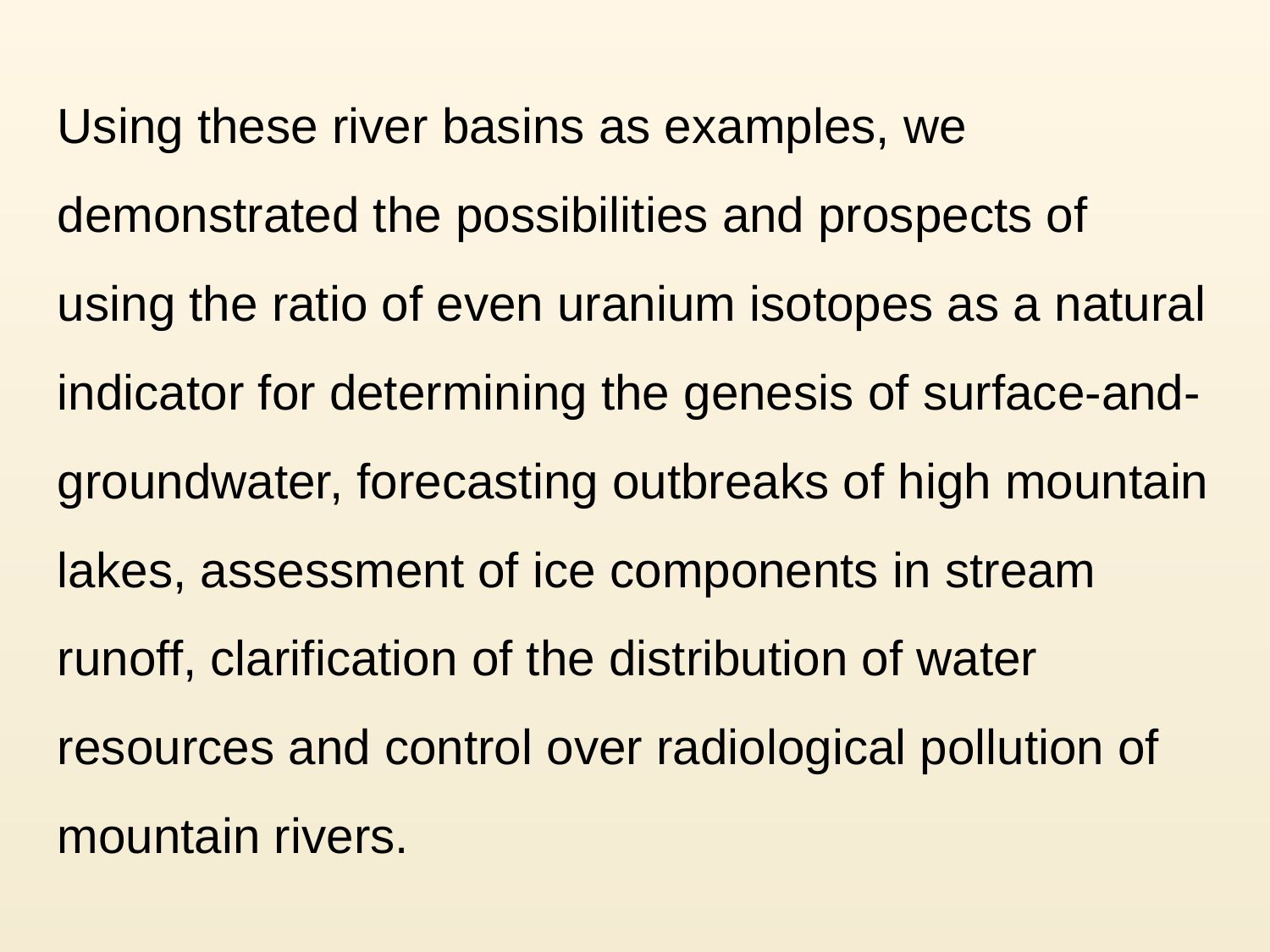

Using these river basins as examples, we demonstrated the possibilities and prospects of using the ratio of even uranium isotopes as a natural indicator for determining the genesis of surface-and-groundwater, forecasting outbreaks of high mountain lakes, assessment of ice components in stream runoff, clarification of the distribution of water resources and control over radiological pollution of mountain rivers.